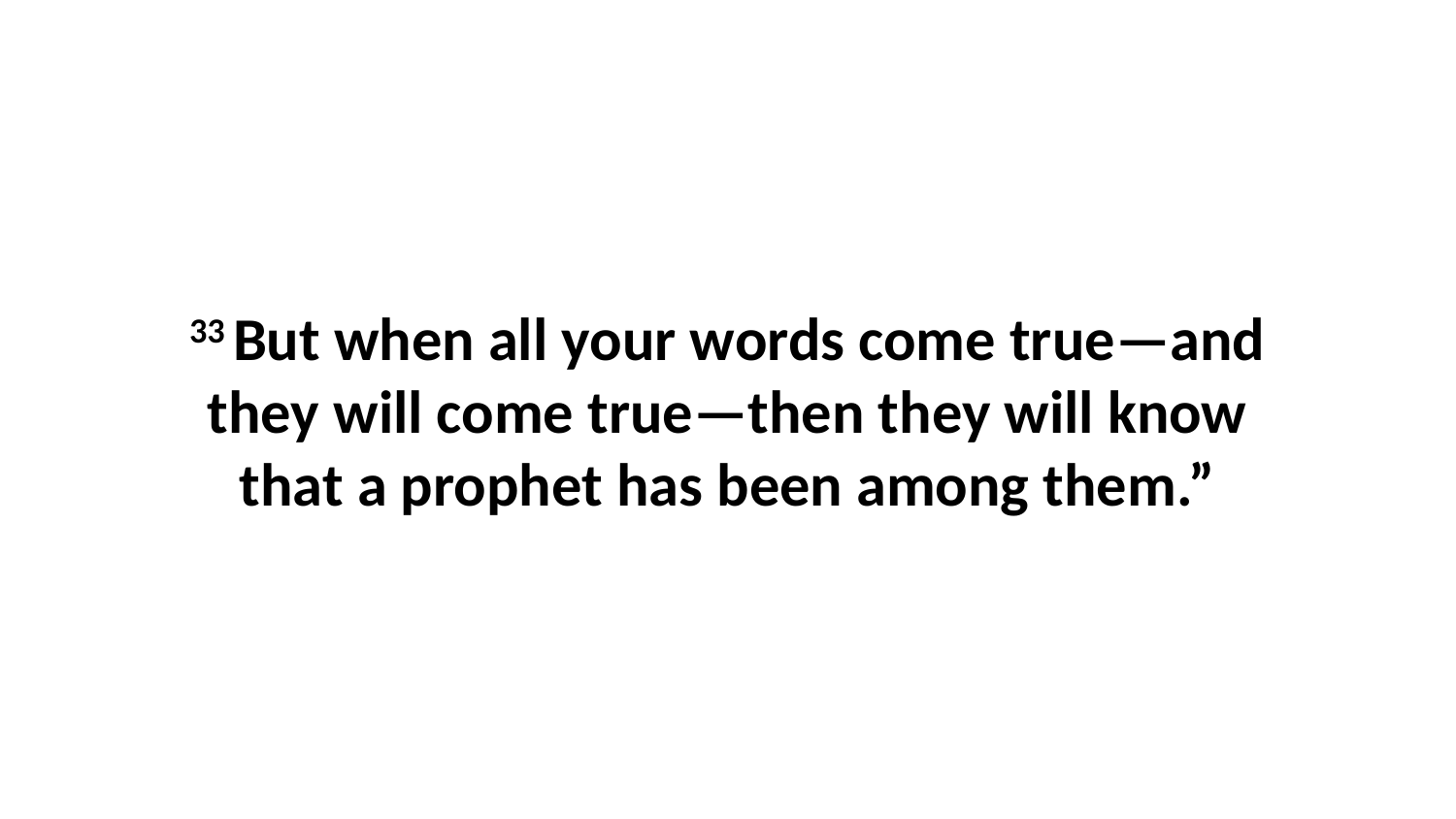

33 But when all your words come true—and they will come true—then they will know that a prophet has been among them.”